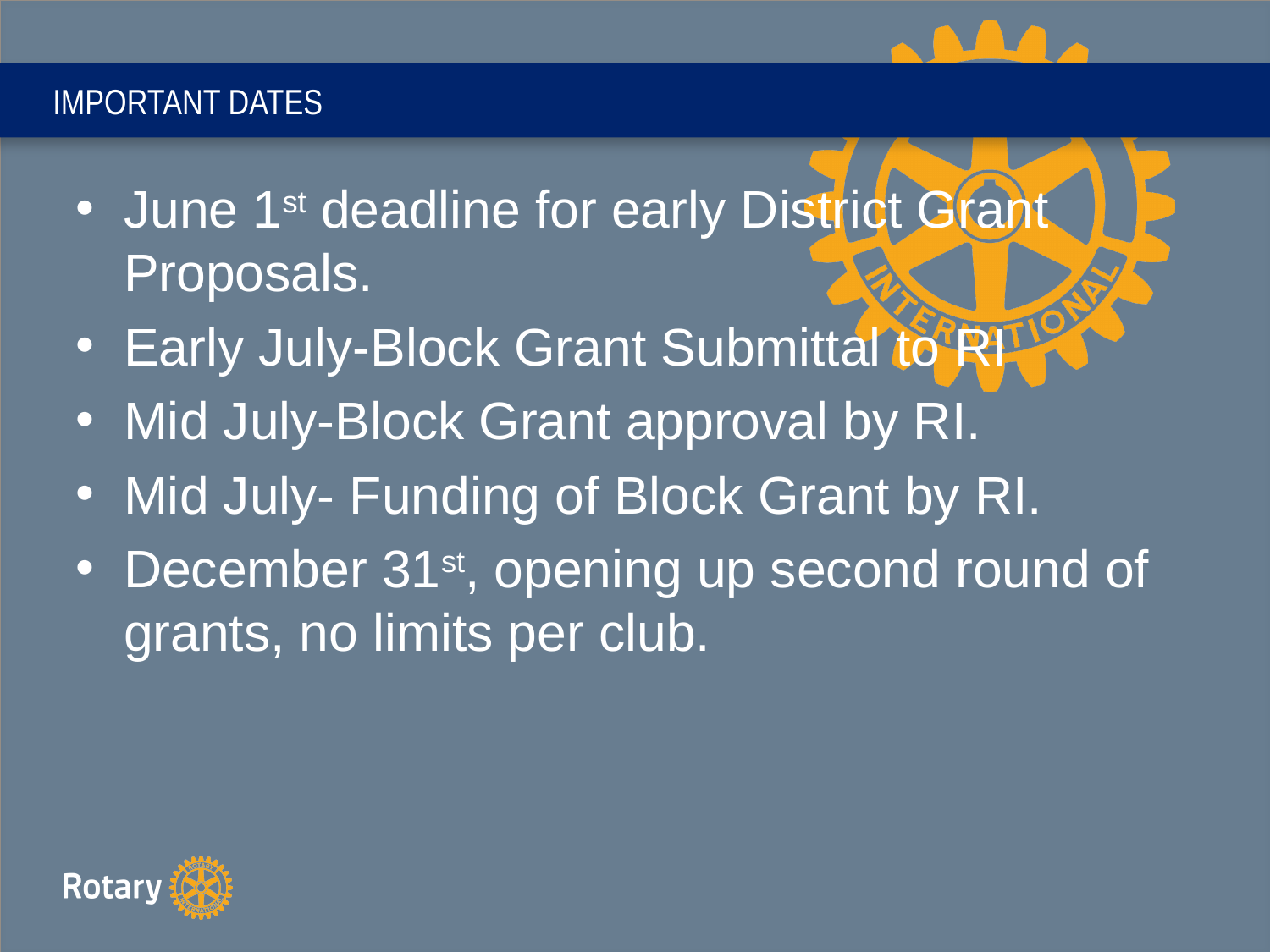

# IMPORTANT DATES
June 1st deadline for early District Grant Proposals.
Early July-Block Grant Submittal to RI
Mid July-Block Grant approval by RI.
Mid July- Funding of Block Grant by RI.
December 31st, opening up second round of grants, no limits per club.